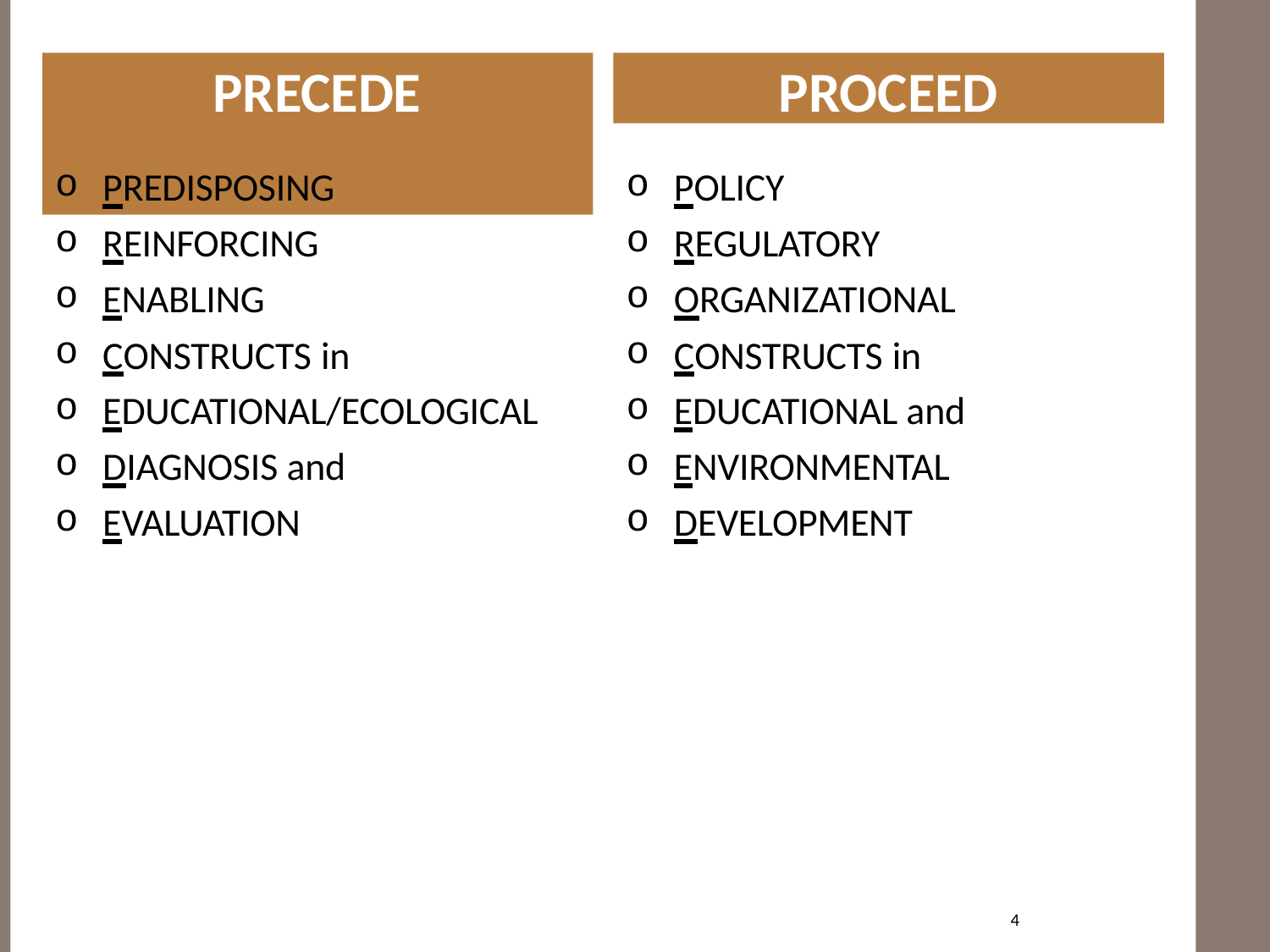

# PRECEDE
PROCEED
PREDISPOSING
REINFORCING
ENABLING
CONSTRUCTS in
EDUCATIONAL/ECOLOGICAL
DIAGNOSIS and
EVALUATION
POLICY
REGULATORY
ORGANIZATIONAL
CONSTRUCTS in
EDUCATIONAL and
ENVIRONMENTAL
DEVELOPMENT
4